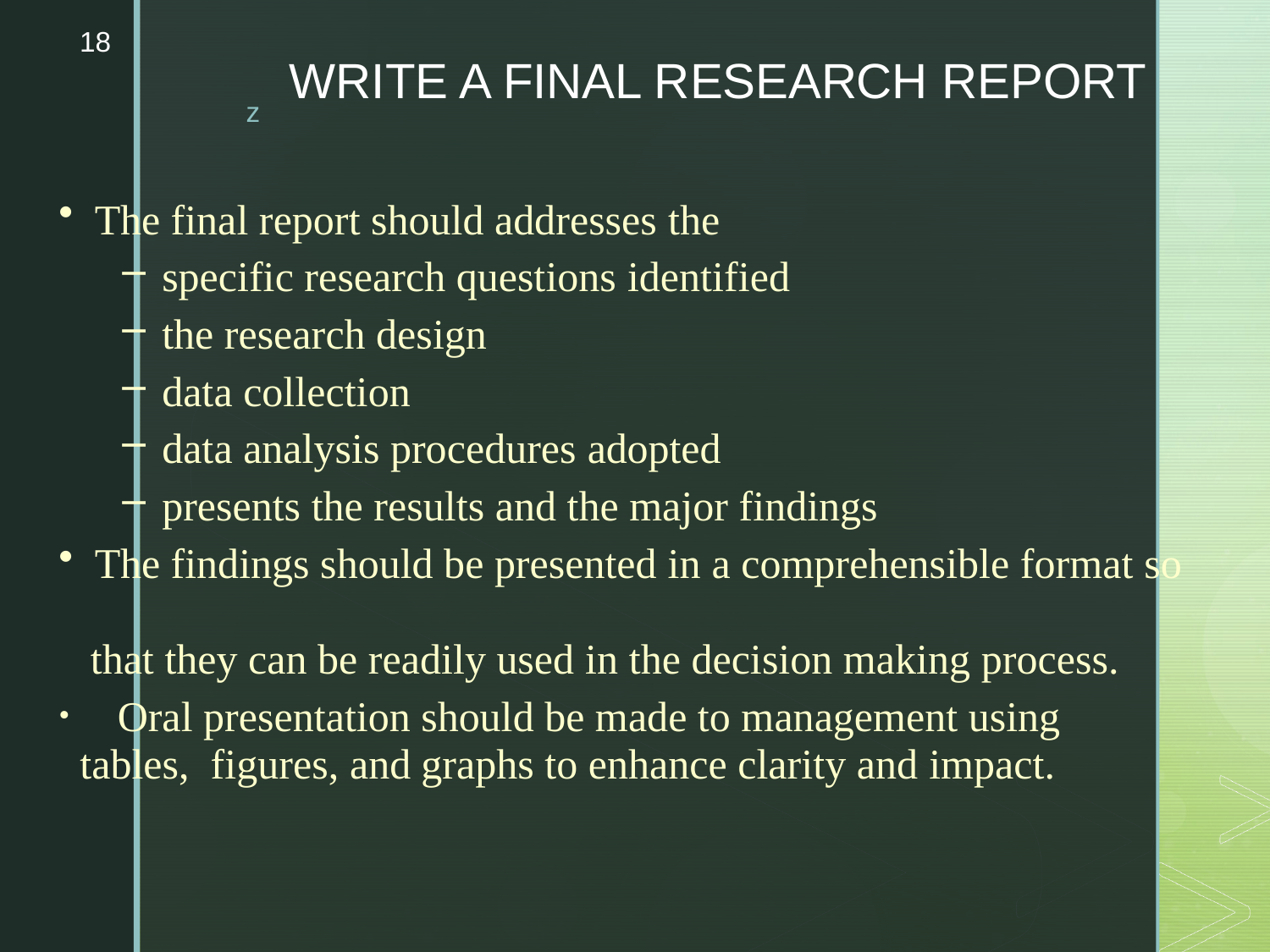

18
# WRITE A FINAL RESEARCH REPORT
The final report should addresses the
specific research questions identified
the research design
data collection
data analysis procedures adopted
presents the results and the major findings
The findings should be presented in a comprehensible format so

that they can be readily used in the decision making process.
	Oral presentation should be made to management using tables,  figures, and graphs to enhance clarity and impact.